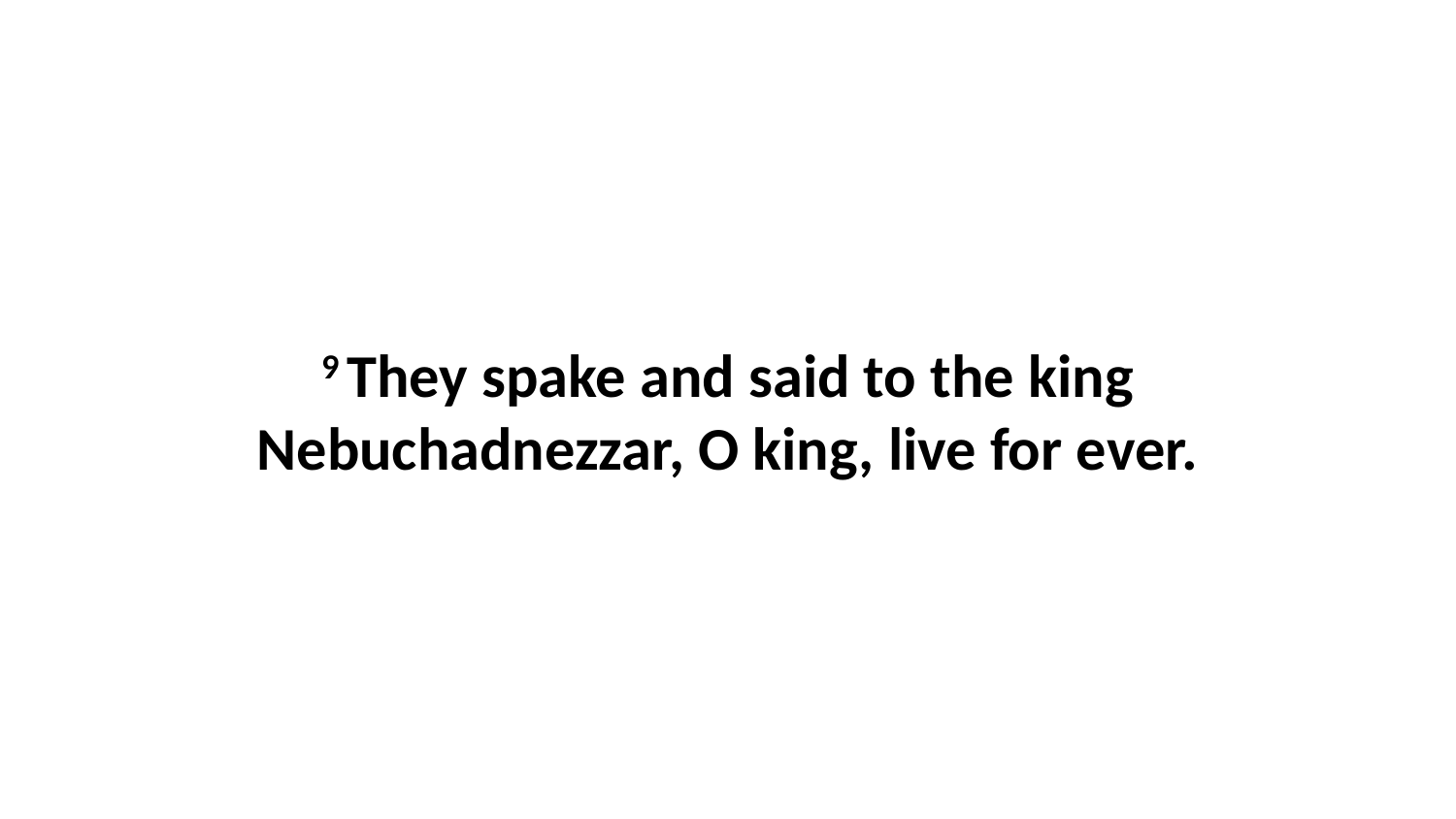

9 They spake and said to the king Nebuchadnezzar, O king, live for ever.